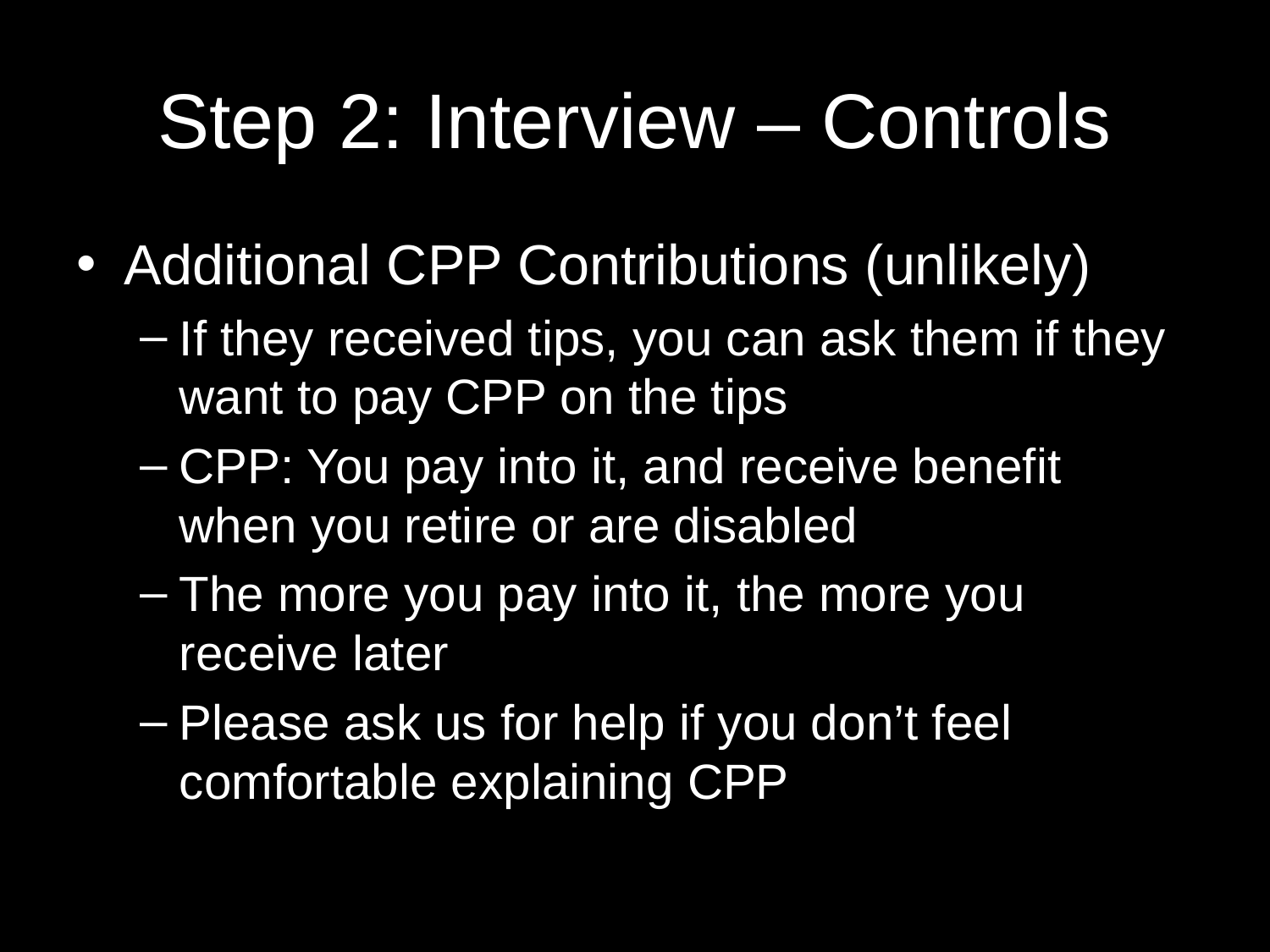

# Step 2: Interview – Controls
Additional CPP Contributions (unlikely)
If they received tips, you can ask them if they want to pay CPP on the tips
CPP: You pay into it, and receive benefit when you retire or are disabled
The more you pay into it, the more you receive later
Please ask us for help if you don’t feel comfortable explaining CPP